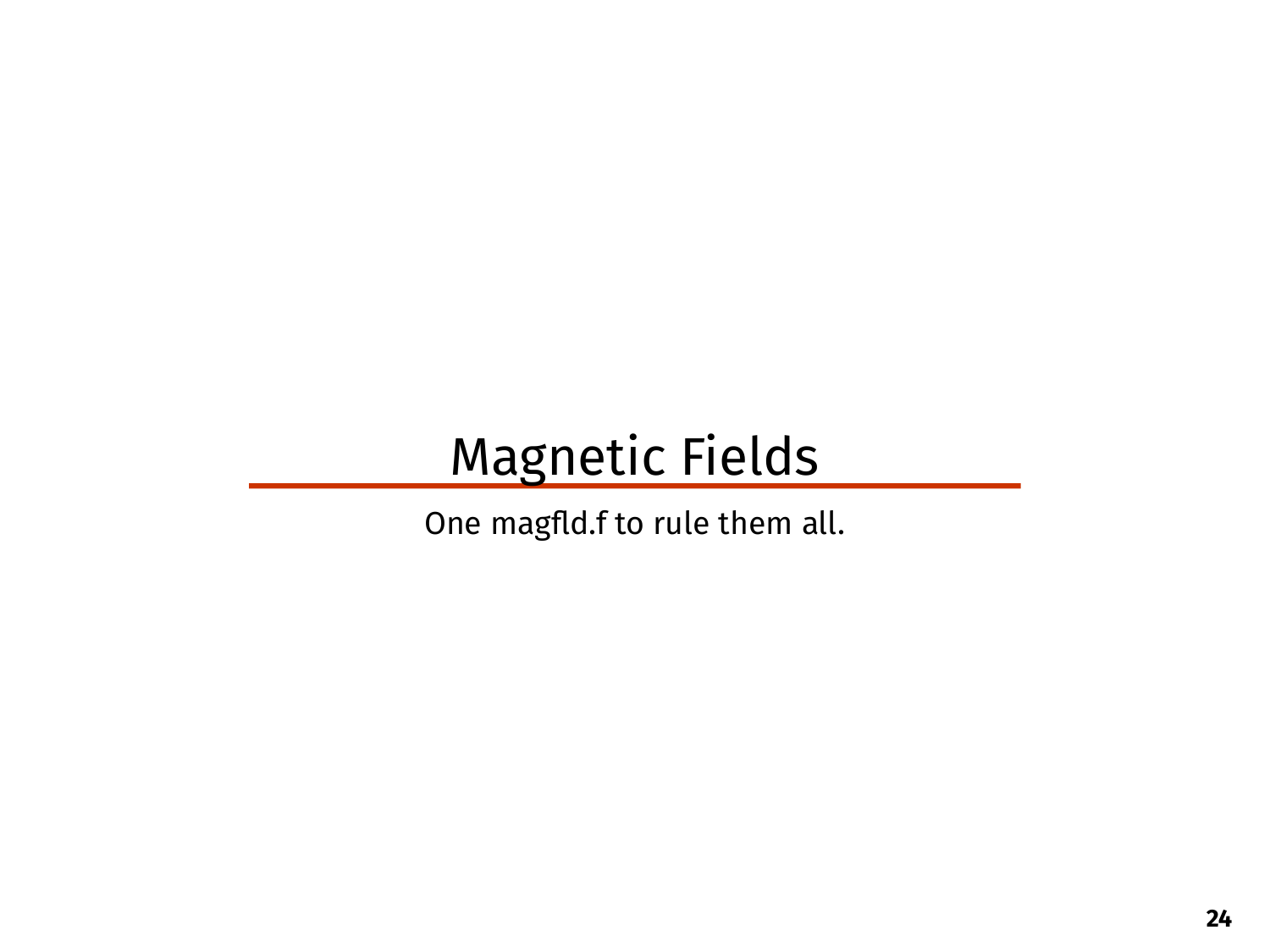

# Magnetic Fields
One magfld.f to rule them all.
24